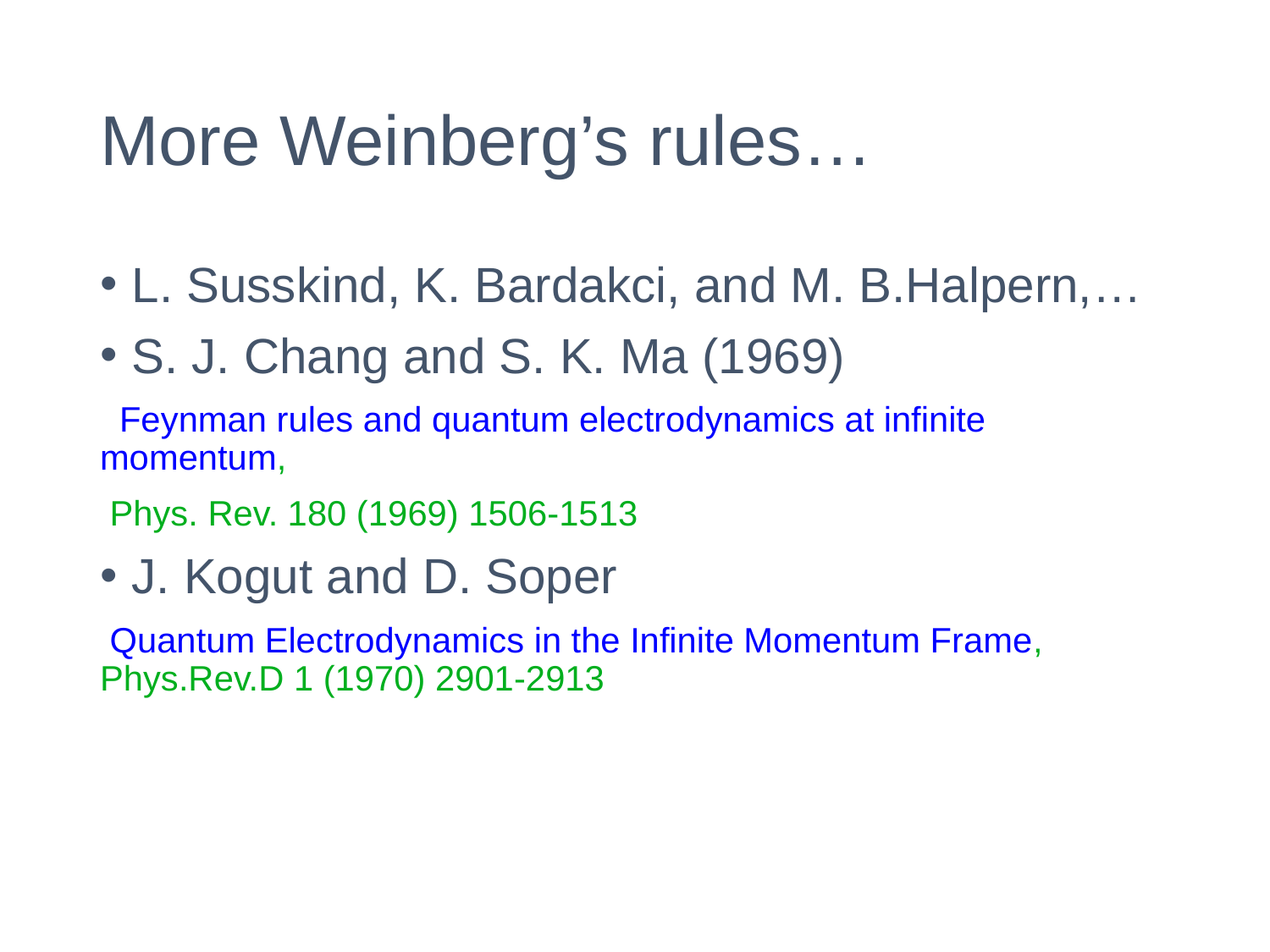

# More Weinberg’s rules…
L. Susskind, K. Bardakci, and M. B.Halpern,…
S. J. Chang and S. K. Ma (1969)
  Feynman rules and quantum electrodynamics at infinite momentum,
 Phys. Rev. 180 (1969) 1506-1513
J. Kogut and D. Soper
 Quantum Electrodynamics in the Infinite Momentum Frame,             Phys.Rev.D 1 (1970) 2901-2913